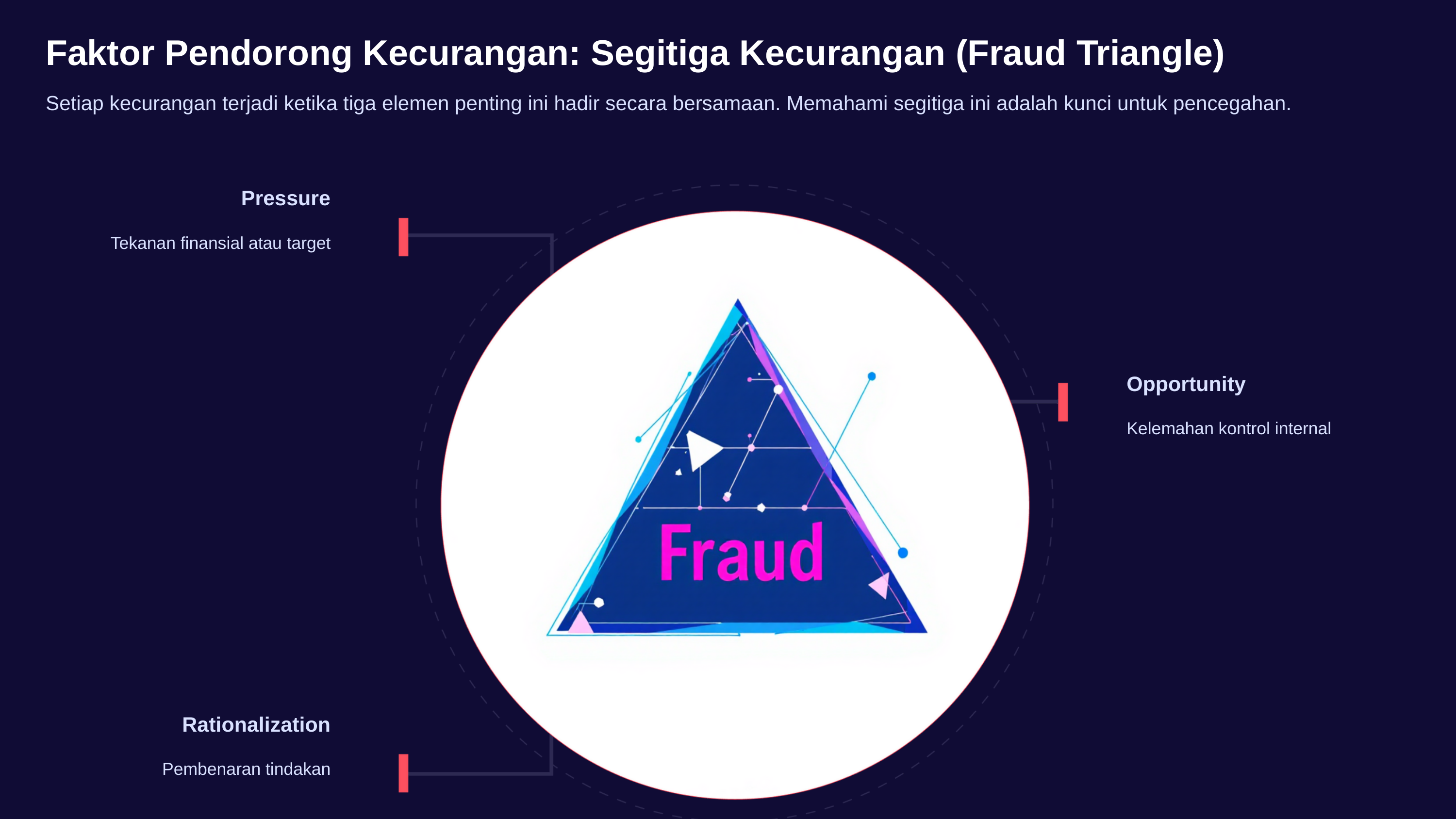

Faktor Pendorong Kecurangan: Segitiga Kecurangan (Fraud Triangle)
Setiap kecurangan terjadi ketika tiga elemen penting ini hadir secara bersamaan. Memahami segitiga ini adalah kunci untuk pencegahan.

Pressure
Tekanan finansial atau target
Opportunity
Kelemahan kontrol internal
Rationalization
Pembenaran tindakan

Pressure (Tekanan)
Opportunity (Kesempatan)
Rationalization (Pembenaran)
Dorongan yang dirasakan, seperti masalah keuangan pribadi, utang, atau target kerja yang tidak realistis.
Kelemahan dalam pengendalian internal, kurangnya pengawasan, atau sistem yang mudah ditembus.
Pelaku mencari alasan moral untuk membenarkan tindakannya, misalnya: "Saya hanya pinjam sebentar" atau "Perusahaan ini berutang pada saya."